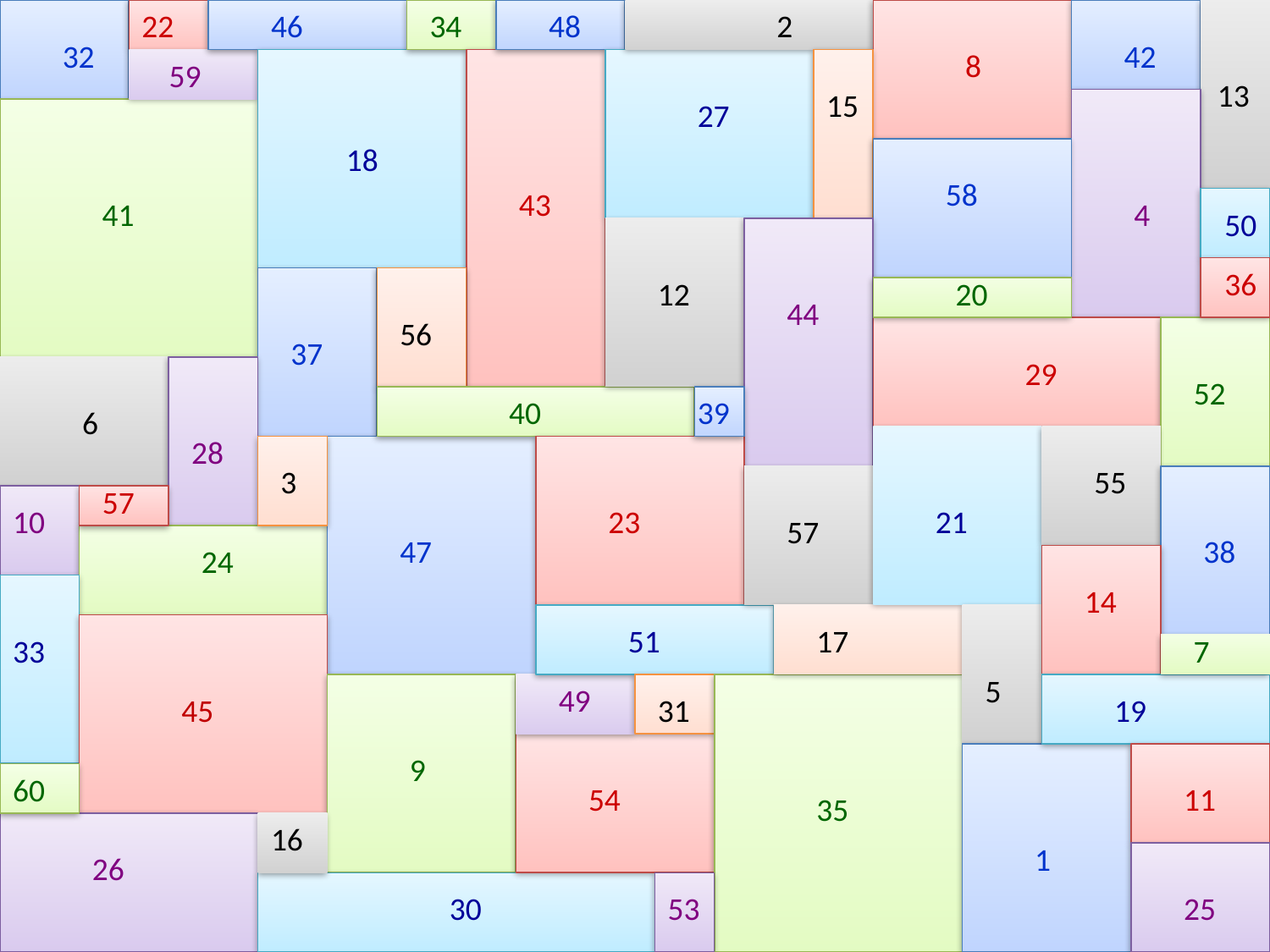

22

46

34

48

2

32
42
8

 59
18

13
15
27

58

43

41
4

50

36

12
20

44
56

37
29

52

40
39

6
28

3
55

57

10
23
21
57

47
38
24

14

51
17
33
7

5

49

45
31
19

9

60
54
11
35

16
1
26

30
53
25